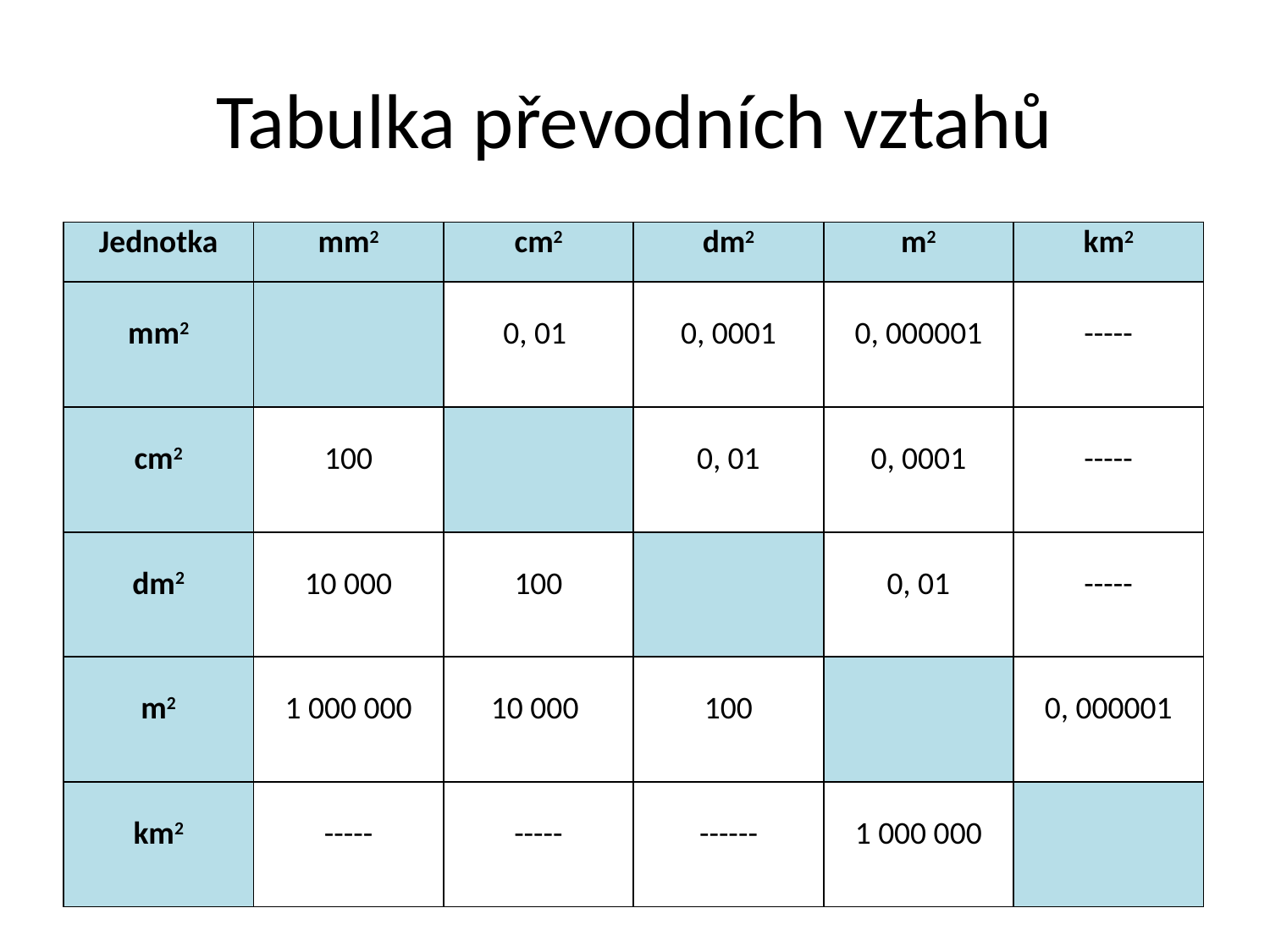

# Tabulka převodních vztahů
| Jednotka | mm2 | cm2 | dm2 | m2 | km2 |
| --- | --- | --- | --- | --- | --- |
| mm2 |  | 0, 01 | 0, 0001 | 0, 000001 | ----- |
| cm2 | 100 |  | 0, 01 | 0, 0001 | ----- |
| dm2 | 10 000 | 100 |  | 0, 01 | ----- |
| m2 | 1 000 000 | 10 000 | 100 |  | 0, 000001 |
| km2 | ----- | ----- | ------ | 1 000 000 |  |